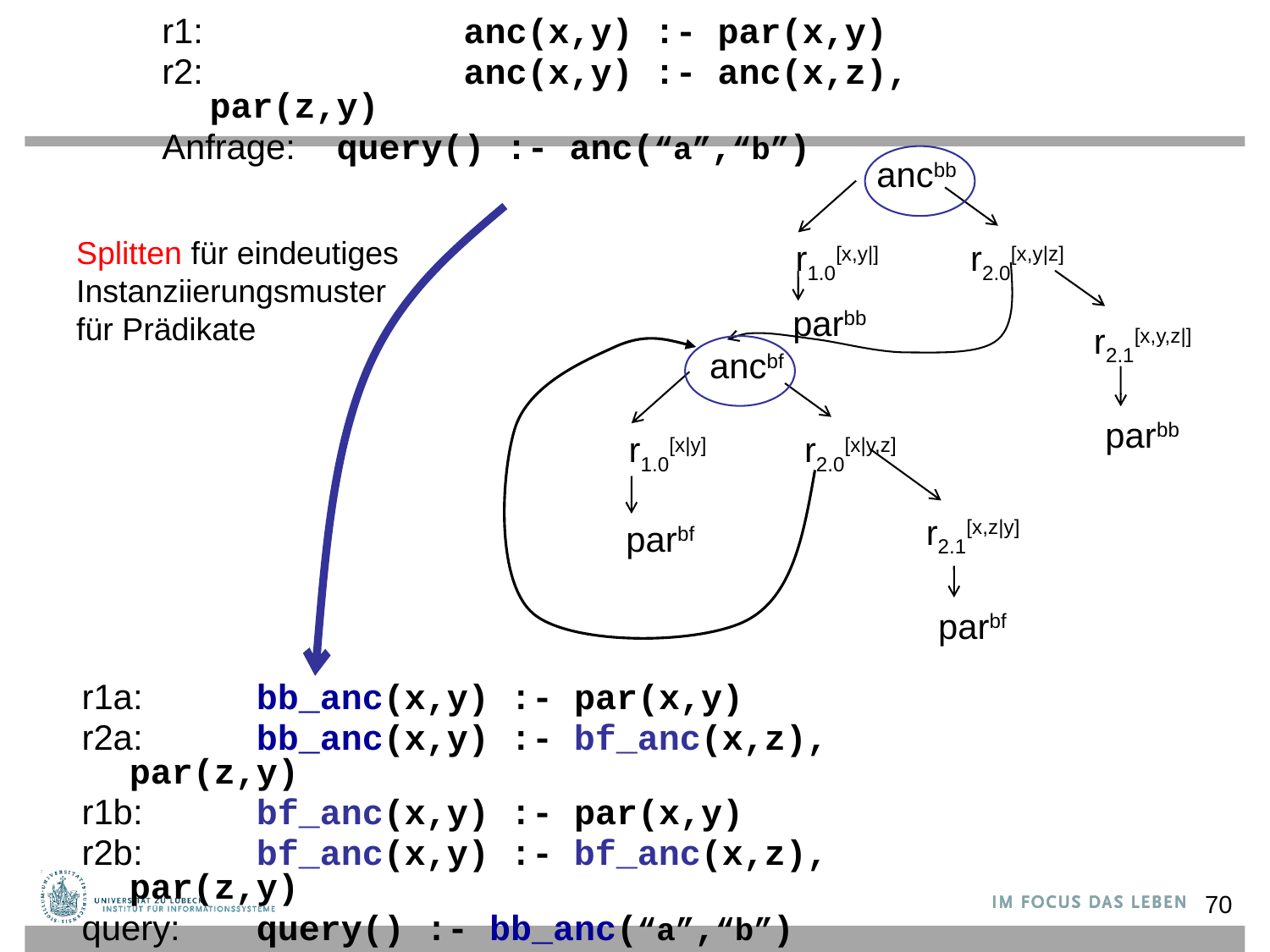

r1:			anc(x,y) :- par(x,y)
r2: 		anc(x,y) :- anc(x,z), par(z,y)
Anfrage: 	query() :- anc(“a”,“b”)
ancbb

Splitten für eindeutiges
Instanziierungsmuster
für Prädikate
r1.0[x,y|]
r2.0[x,y|z]

parbb
r2.1[x,y,z|]

ancbf

parbb
r1.0[x|y]
r2.0[x|y,z]

r2.1[x,z|y]
parbf

parbf
r1a:	bb_anc(x,y) :- par(x,y)
r2a: 	bb_anc(x,y) :- bf_anc(x,z), par(z,y)
r1b:	bf_anc(x,y) :- par(x,y)
r2b: 	bf_anc(x,y) :- bf_anc(x,z), par(z,y)
query: 	query() :- bb_anc(“a”,“b”)
70